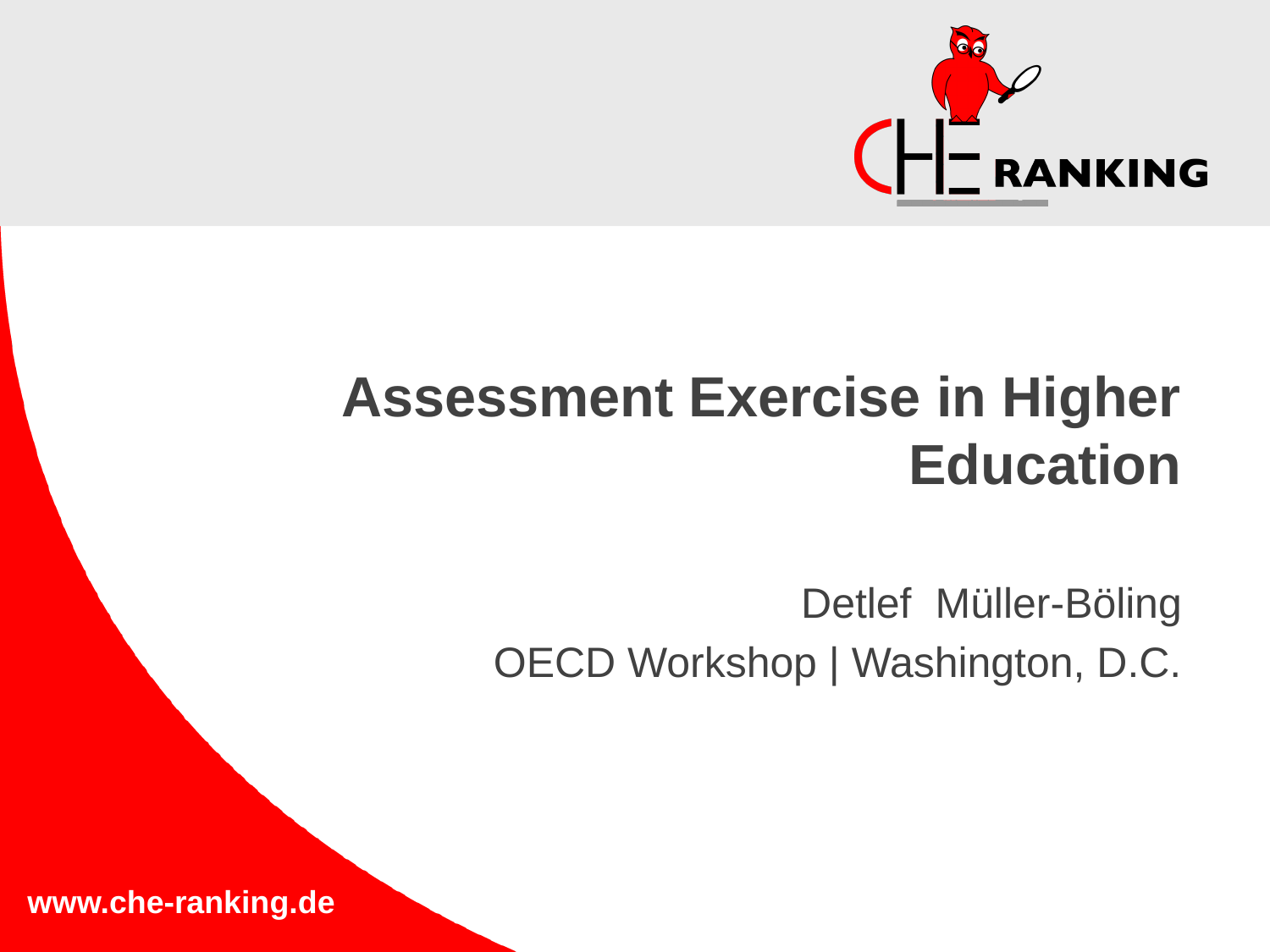

# Assessment Exercise in Higher Education
Detlef  Müller-Böling
OECD Workshop | Washington, D.C.